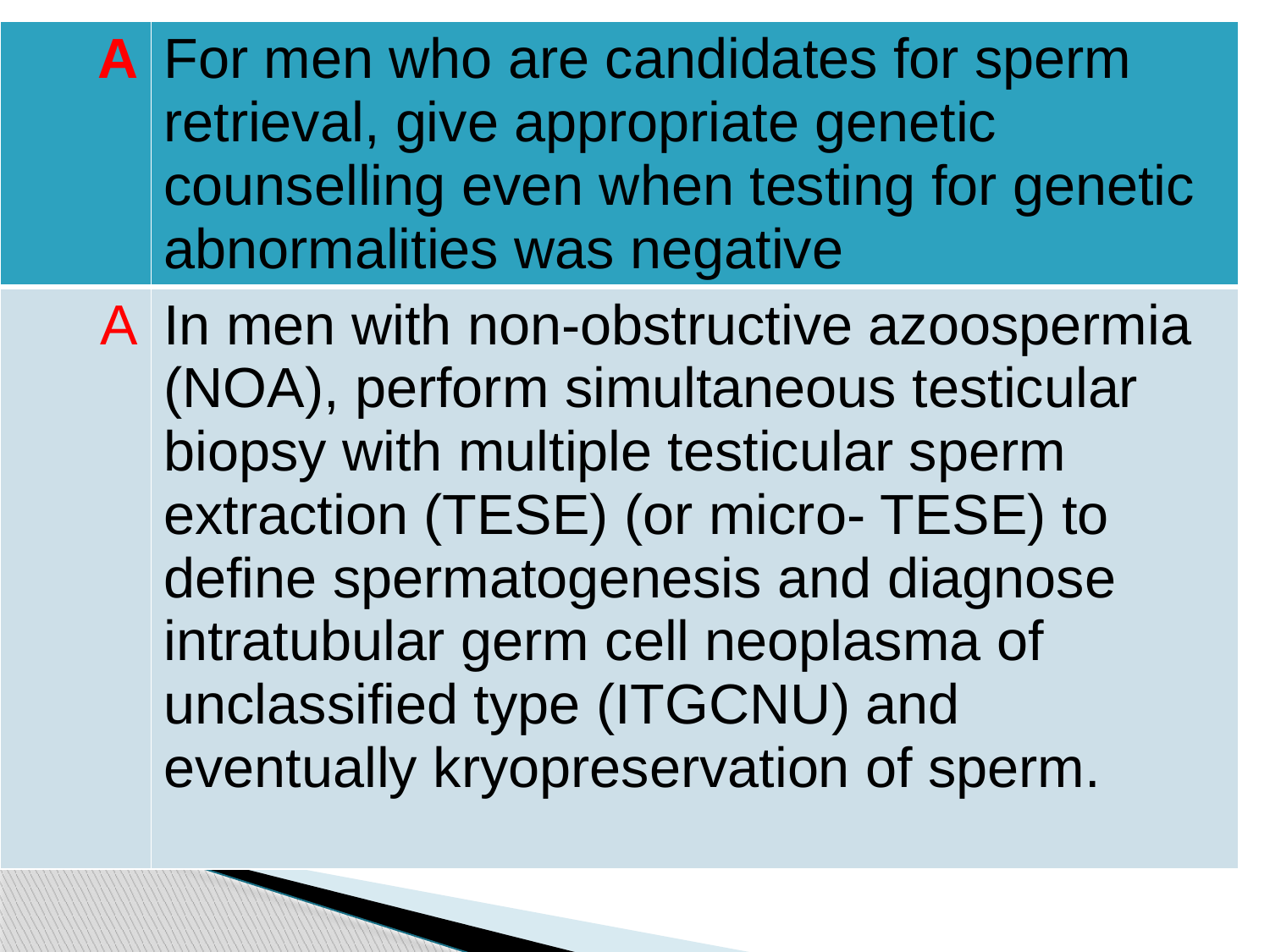

| A | For men who are candidates for sperm retrieval, give appropriate genetic counselling even when testing for genetic abnormalities was negative |
| --- | --- |
| A | In men with non-obstructive azoospermia (NOA), perform simultaneous testicular biopsy with multiple testicular sperm extraction (TESE) (or micro- TESE) to define spermatogenesis and diagnose intratubular germ cell neoplasma of unclassified type (ITGCNU) and eventually kryopreservation of sperm. |